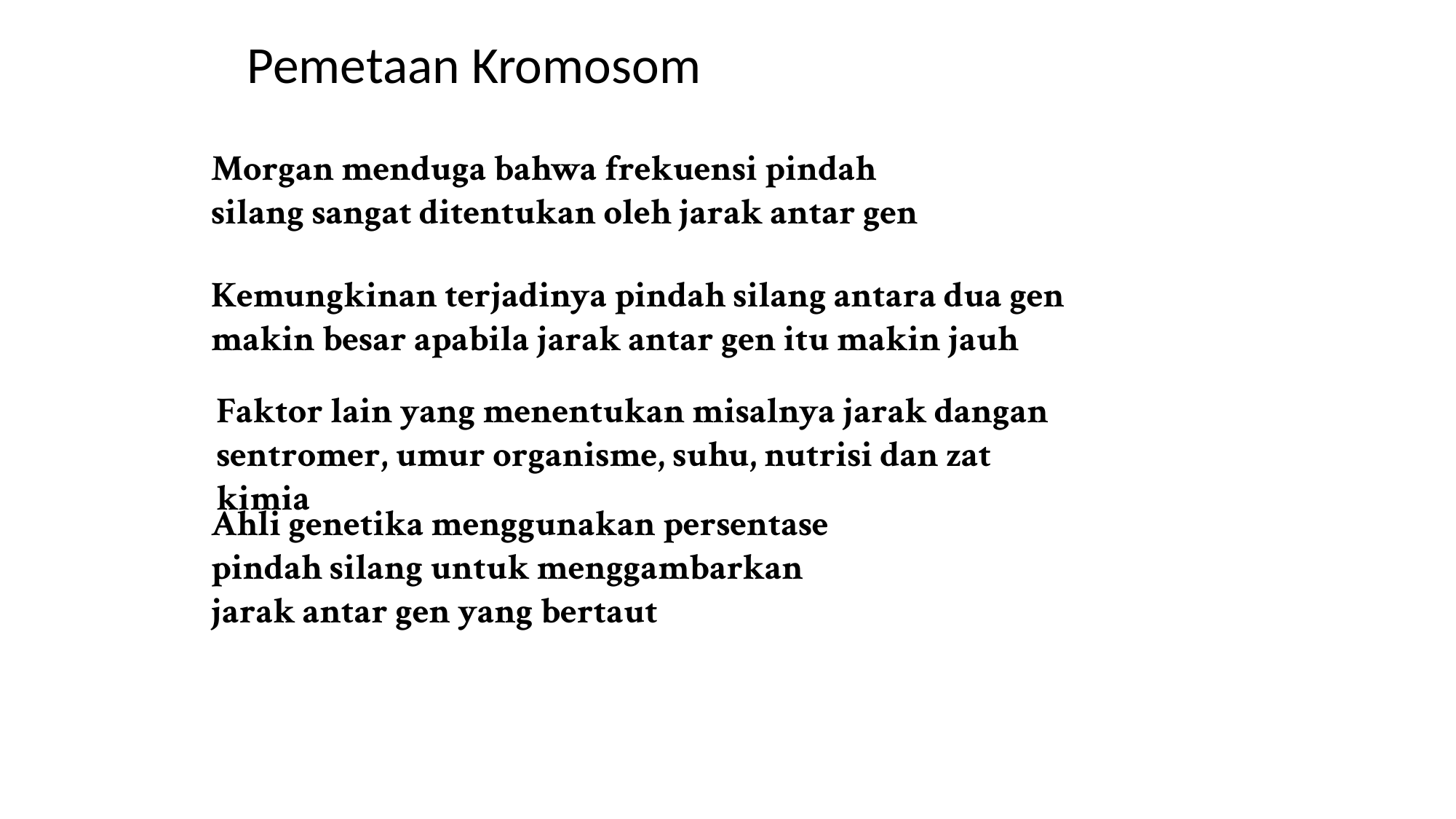

# Pemetaan Kromosom
Morgan menduga bahwa frekuensi pindah silang sangat ditentukan oleh jarak antar gen
Kemungkinan terjadinya pindah silang antara dua gen makin besar apabila jarak antar gen itu makin jauh
Faktor lain yang menentukan misalnya jarak dangan sentromer, umur organisme, suhu, nutrisi dan zat kimia
Ahli genetika menggunakan persentase pindah silang untuk menggambarkan jarak antar gen yang bertaut